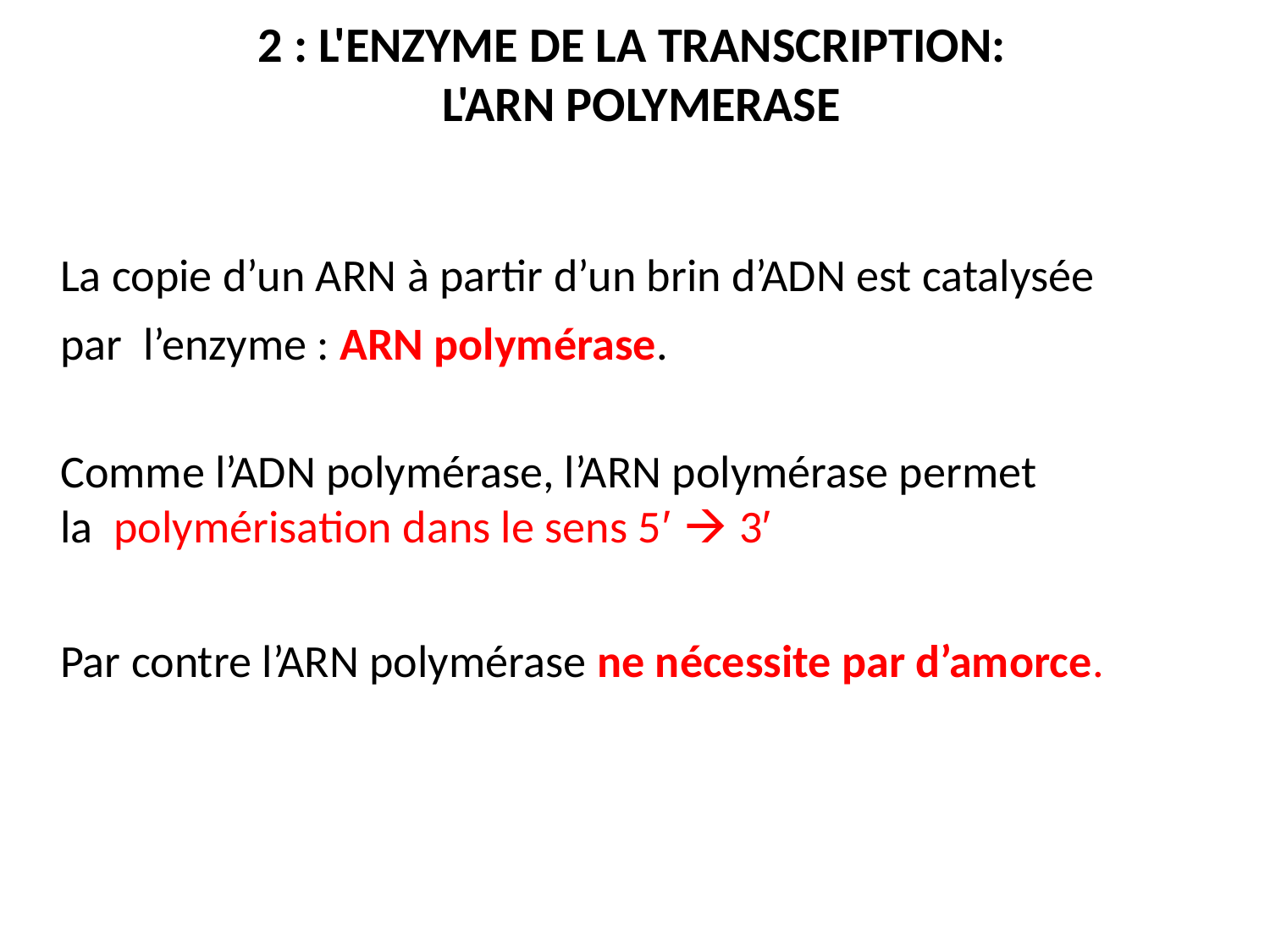

# 2 : L'ENZYME DE LA TRANSCRIPTION:  L'ARN POLYMERASE
La copie d’un ARN à partir d’un brin d’ADN est catalysée par  l’enzyme : ARN polymérase.

Comme l’ADN polymérase, l’ARN polymérase permet la  polymérisation dans le sens 5′ 🡪 3′

Par contre l’ARN polymérase ne nécessite par d’amorce.